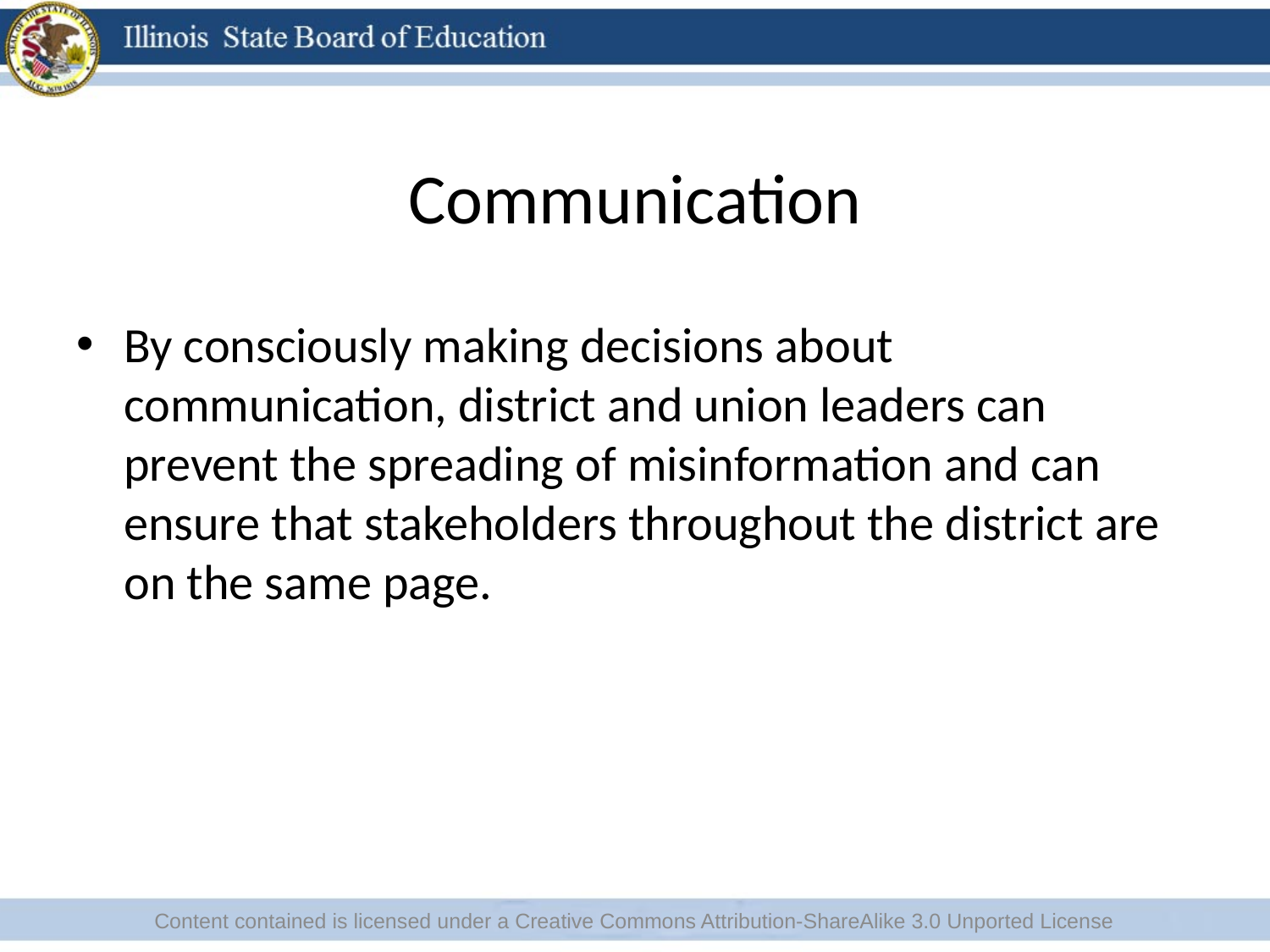

# Communication
By consciously making decisions about communication, district and union leaders can prevent the spreading of misinformation and can ensure that stakeholders throughout the district are on the same page.

Content contained is licensed under a Creative Commons Attribution-ShareAlike 3.0 Unported License